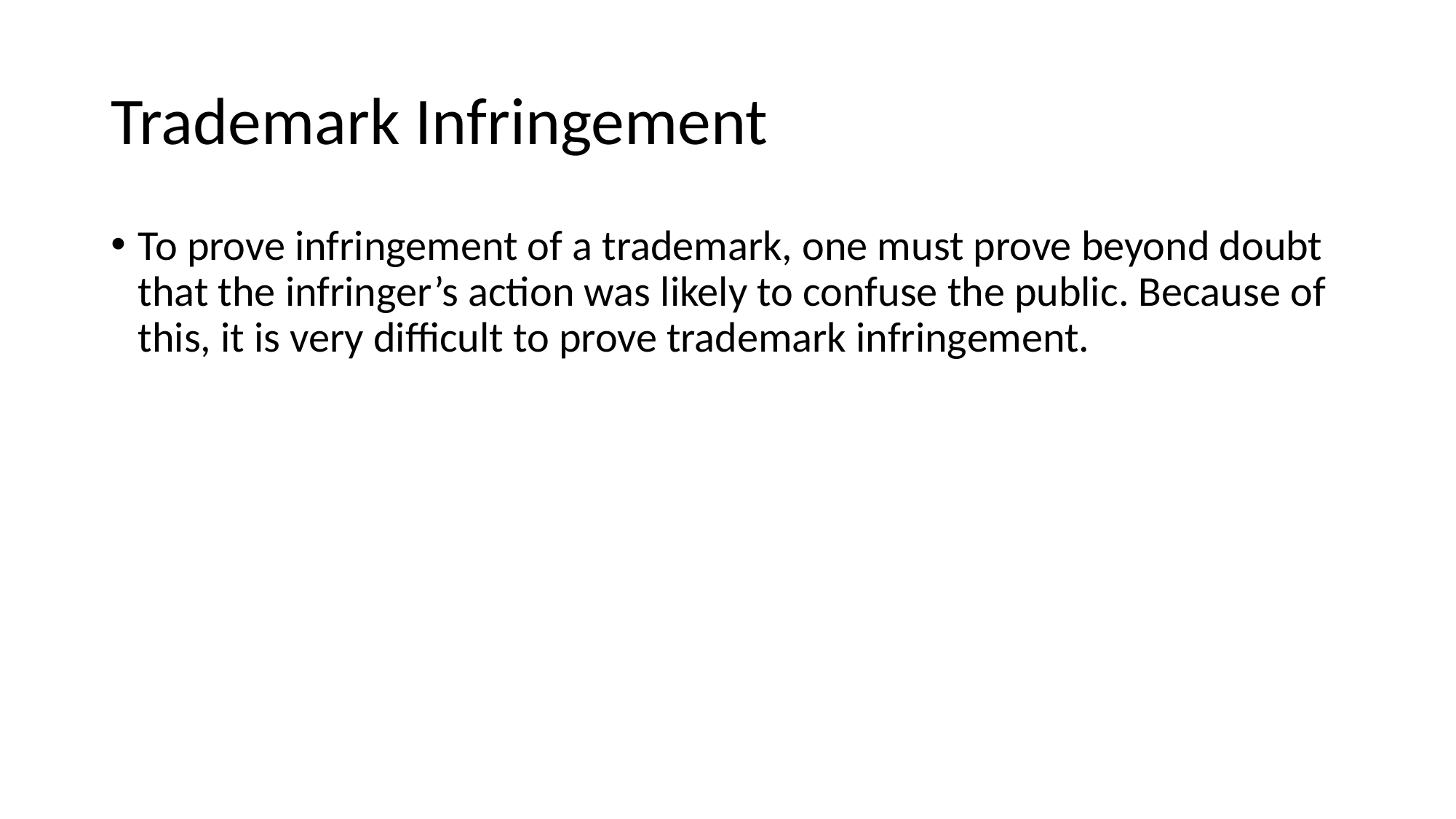

# Trademark Infringement
To prove infringement of a trademark, one must prove beyond doubt that the infringer’s action was likely to confuse the public. Because of this, it is very difficult to prove trademark infringement.